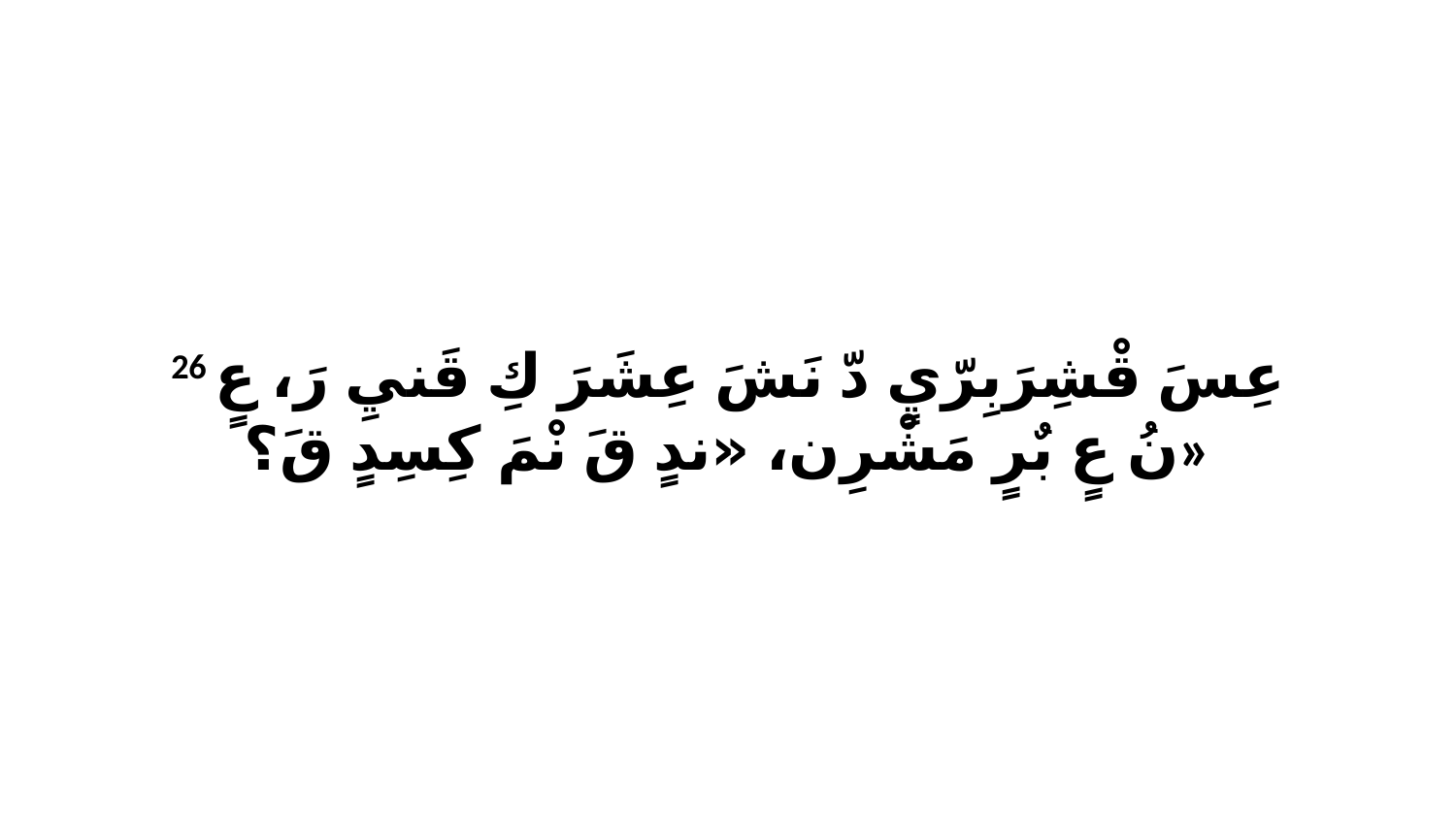

26 عِسَ قْشِرَبِرّيٍ دّ نَشَ عِشَرَ كِ قَنيِ رَ، عٍ نُ عٍ بٌرٍ مَشْرِن، «ندٍ قَ نْمَ كِسِدٍ قَ؟»